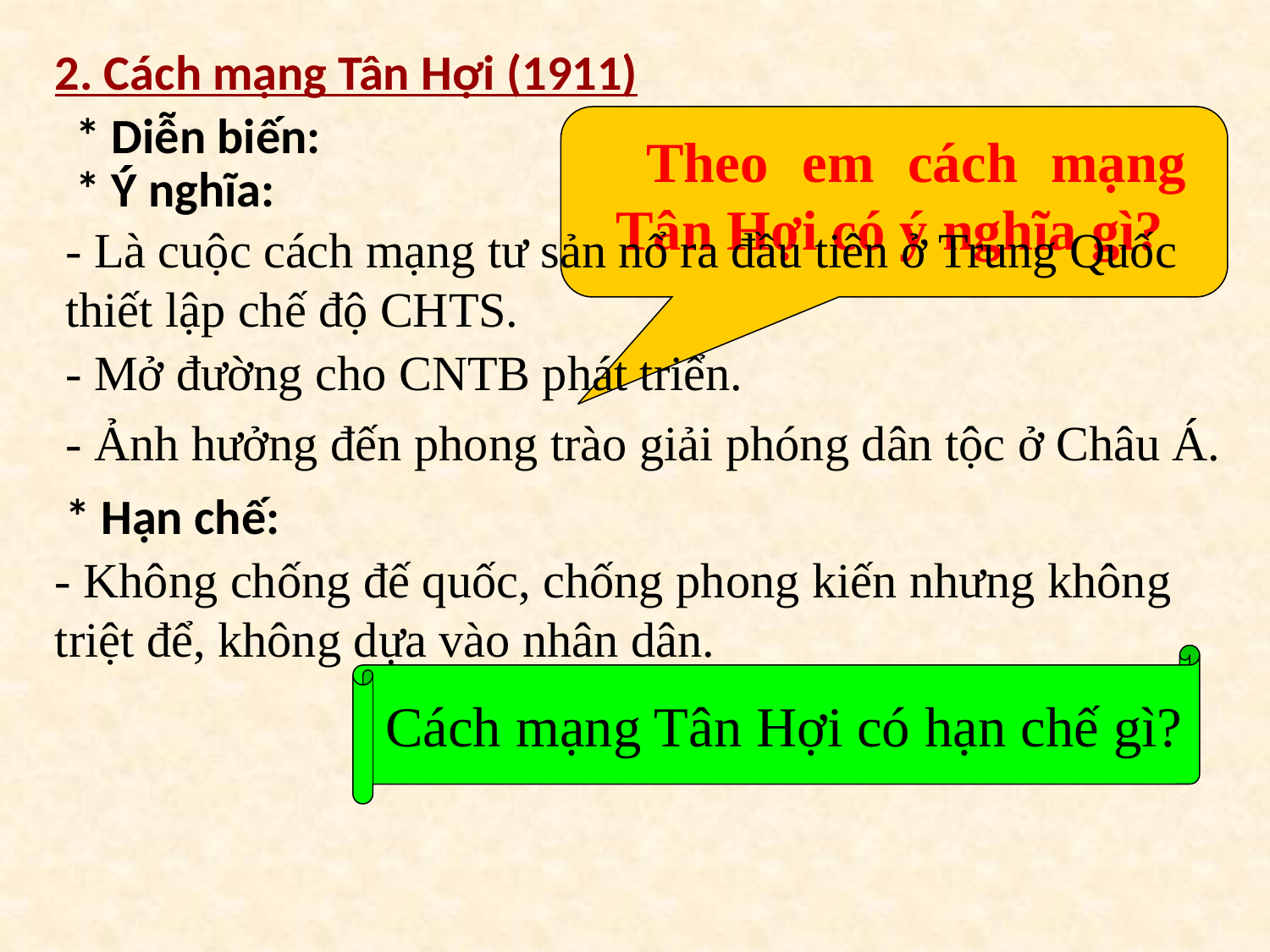

2. Cách mạng Tân Hợi (1911)
* Diễn biến:

 Theo em cách mạng Tân Hợi có ý nghĩa gì?
* Ý nghĩa:
- Là cuộc cách mạng tư sản nổ ra đầu tiên ở Trung Quốc thiết lập chế độ CHTS.

- Mở đường cho CNTB phát triển.
- Ảnh hưởng đến phong trào giải phóng dân tộc ở Châu Á.
* Hạn chế:
- Không chống đế quốc, chống phong kiến nhưng không triệt để, không dựa vào nhân dân.
Cách mạng Tân Hợi có hạn chế gì?